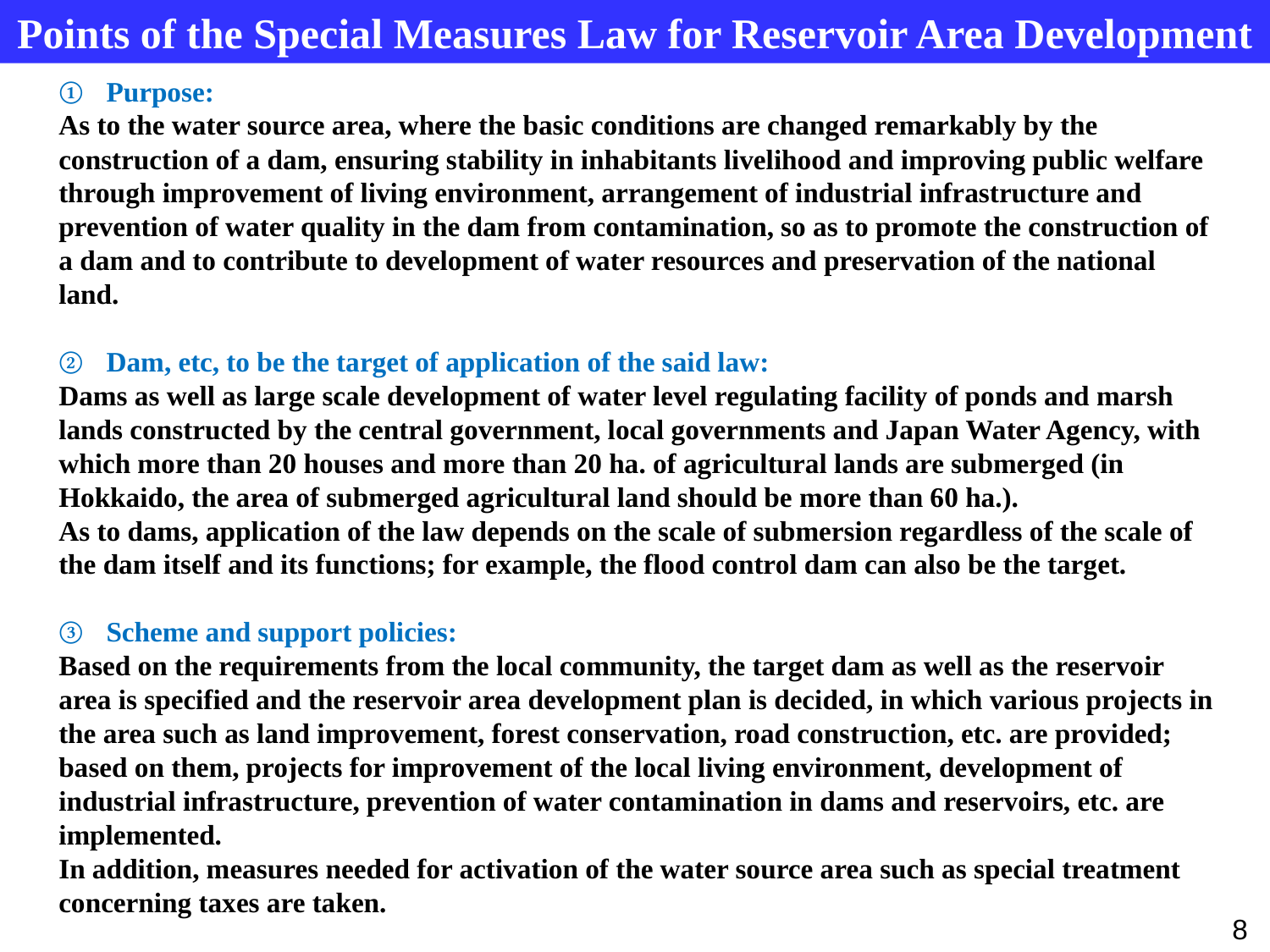

Points of the Special Measures Law for Reservoir Area Development
Purpose:
As to the water source area, where the basic conditions are changed remarkably by the construction of a dam, ensuring stability in inhabitants livelihood and improving public welfare through improvement of living environment, arrangement of industrial infrastructure and prevention of water quality in the dam from contamination, so as to promote the construction of a dam and to contribute to development of water resources and preservation of the national land.

Dam, etc, to be the target of application of the said law:
Dams as well as large scale development of water level regulating facility of ponds and marsh lands constructed by the central government, local governments and Japan Water Agency, with which more than 20 houses and more than 20 ha. of agricultural lands are submerged (in Hokkaido, the area of submerged agricultural land should be more than 60 ha.).
As to dams, application of the law depends on the scale of submersion regardless of the scale of the dam itself and its functions; for example, the flood control dam can also be the target.

Scheme and support policies:
Based on the requirements from the local community, the target dam as well as the reservoir area is specified and the reservoir area development plan is decided, in which various projects in the area such as land improvement, forest conservation, road construction, etc. are provided; based on them, projects for improvement of the local living environment, development of industrial infrastructure, prevention of water contamination in dams and reservoirs, etc. are implemented.
In addition, measures needed for activation of the water source area such as special treatment concerning taxes are taken.
8